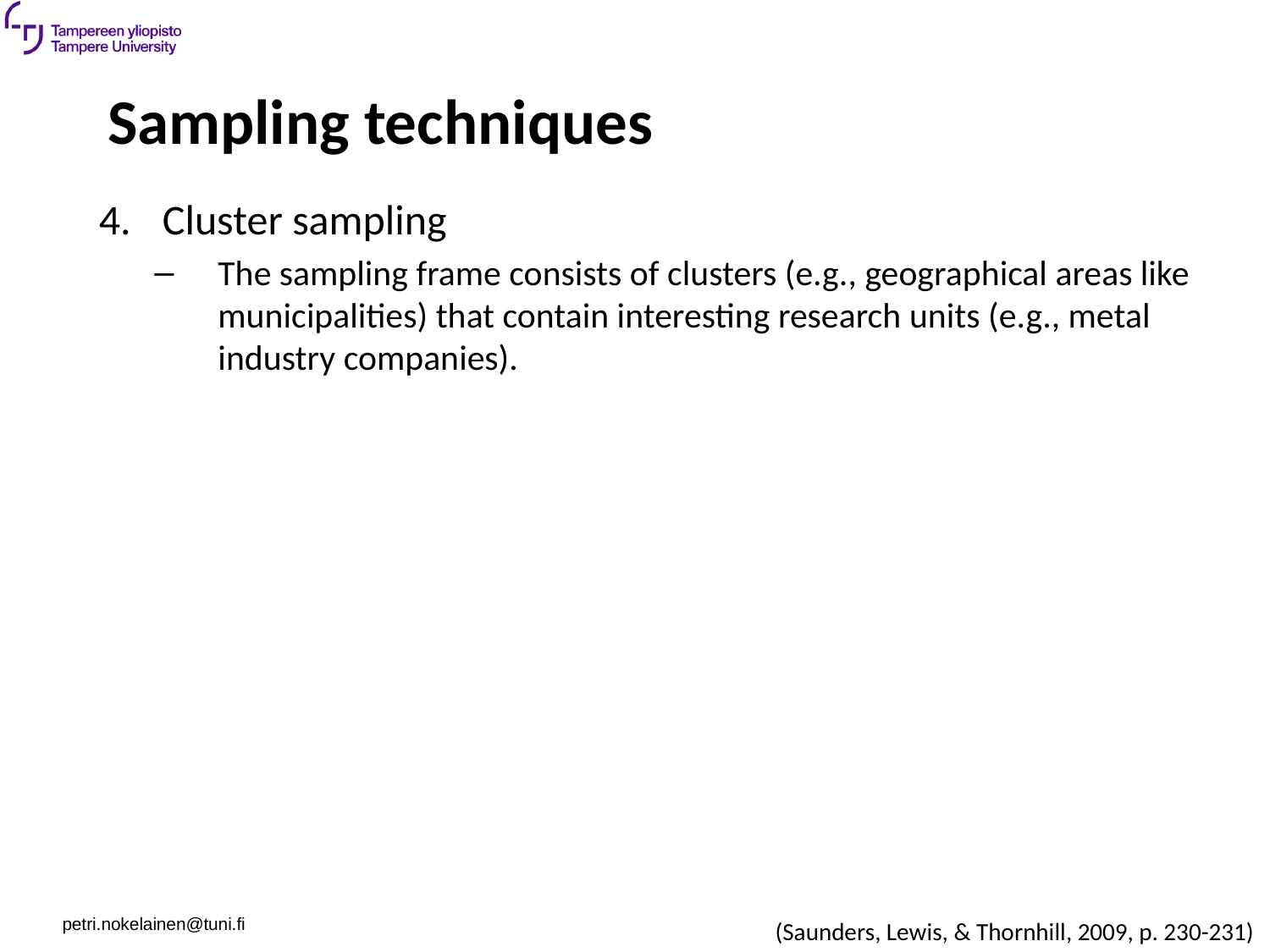

# Sampling techniques
Cluster sampling
The sampling frame consists of clusters (e.g., geographical areas like municipalities) that contain interesting research units (e.g., metal industry companies).
(Saunders, Lewis, & Thornhill, 2009, p. 230-231)